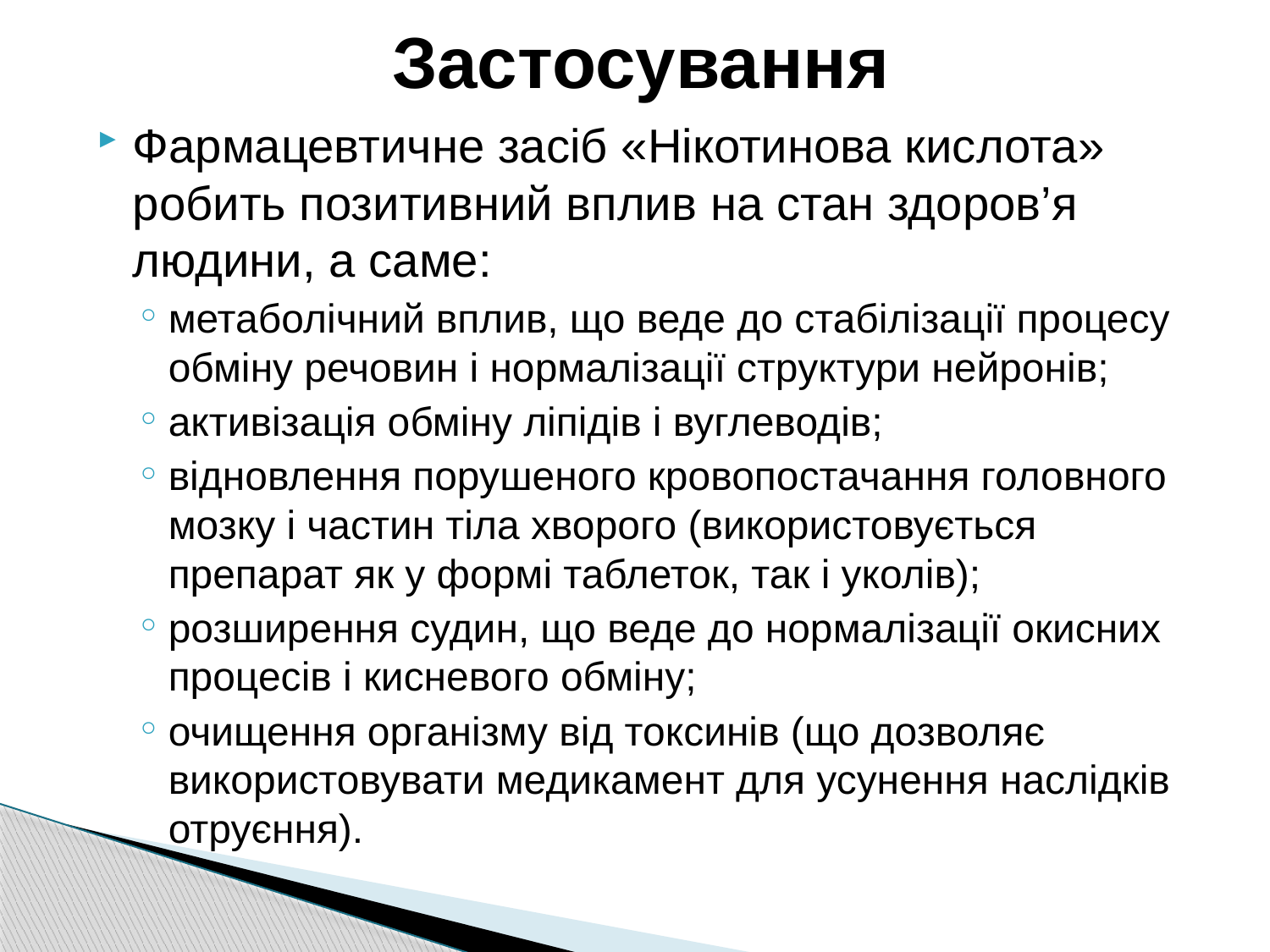

# Застосування
Фармацевтичне засіб «Нікотинова кислота» робить позитивний вплив на стан здоров’я людини, а саме:
метаболічний вплив, що веде до стабілізації процесу обміну речовин і нормалізації структури нейронів;
активізація обміну ліпідів і вуглеводів;
відновлення порушеного кровопостачання головного мозку і частин тіла хворого (використовується препарат як у формі таблеток, так і уколів);
розширення судин, що веде до нормалізації окисних процесів і кисневого обміну;
очищення організму від токсинів (що дозволяє використовувати медикамент для усунення наслідків отруєння).